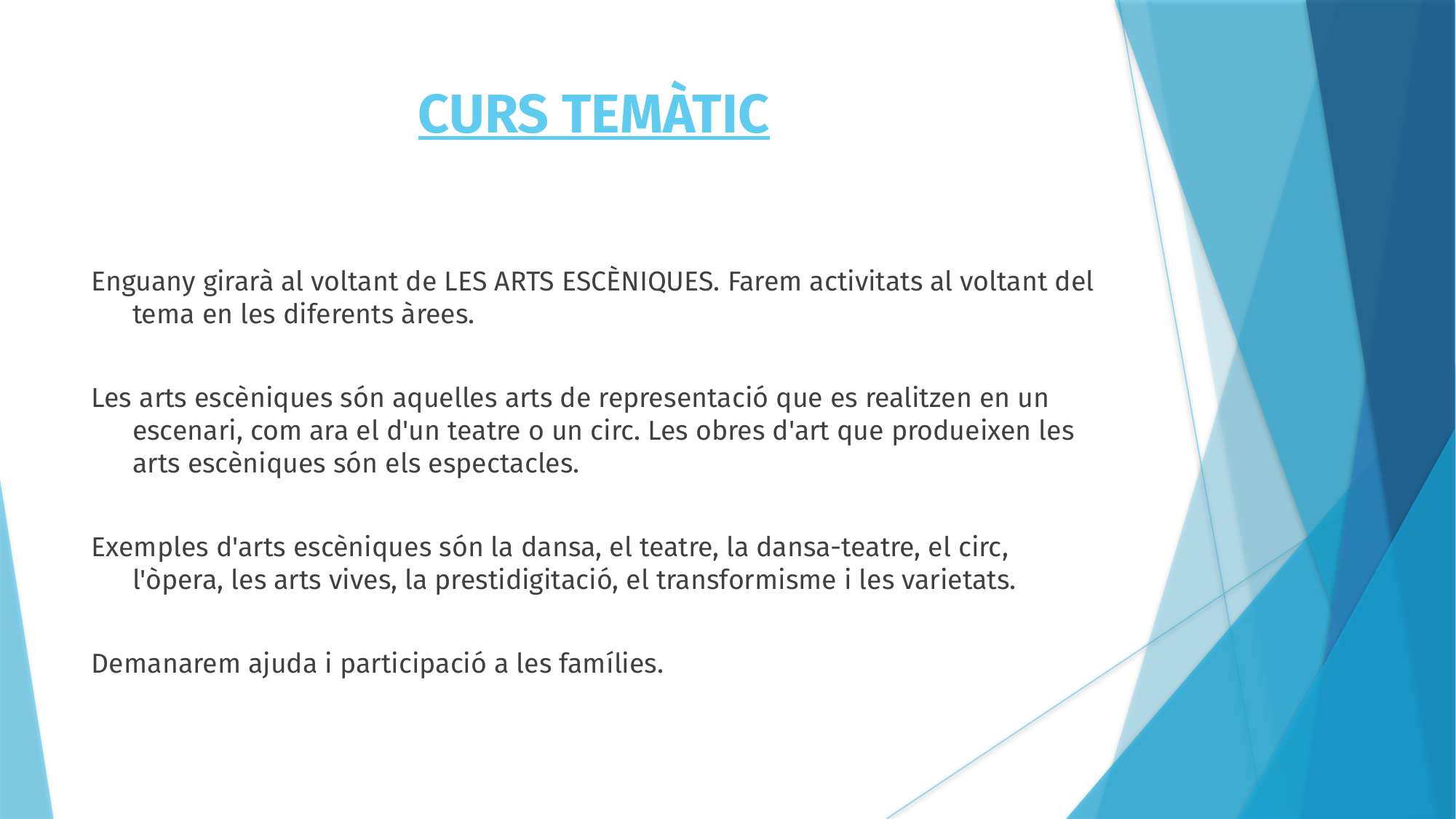

CURS TEMÀTIC
Enguany girarà al voltant de LES ARTS ESCÈNIQUES. Farem activitats al voltant del tema en les diferents àrees.

Les arts escèniques són aquelles arts de representació que es realitzen en un escenari, com ara el d'un teatre o un circ. Les obres d'art que produeixen les arts escèniques són els espectacles.

Exemples d'arts escèniques són la dansa, el teatre, la dansa-teatre, el circ, l'òpera, les arts vives, la prestidigitació, el transformisme i les varietats.

Demanarem ajuda i participació a les famílies.